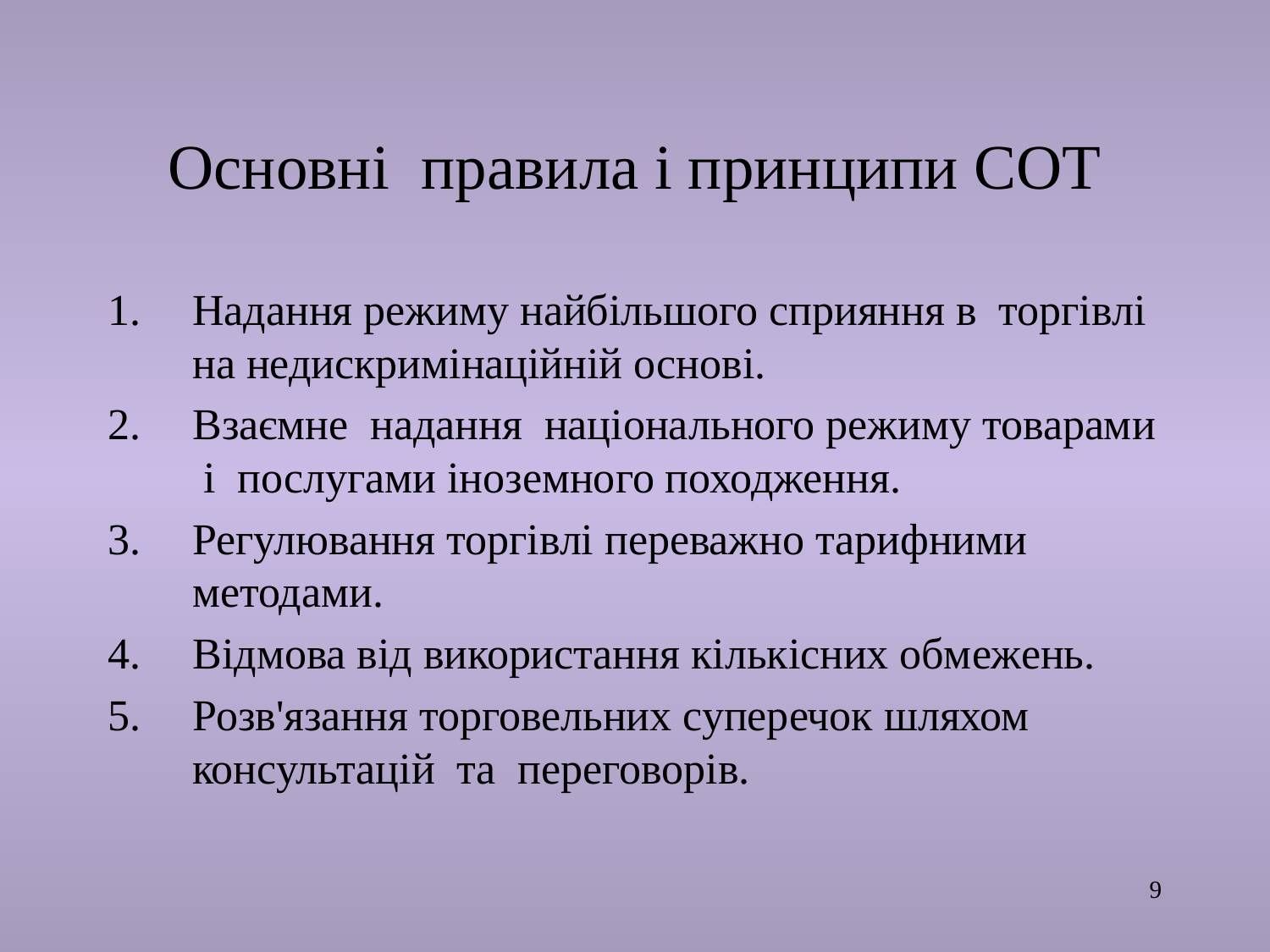

# Основні  правила і принципи СОТ
Надання режиму найбільшого сприяння в  торгівлі на недискримінаційній основі.
Взаємне  надання  національного режиму товарами  і  послугами іноземного походження.
Регулювання торгівлі переважно тарифними методами.
Відмова від використання кількісних обмежень.
Розв'язання торговельних суперечок шляхом  консультацій  та  переговорів.
9